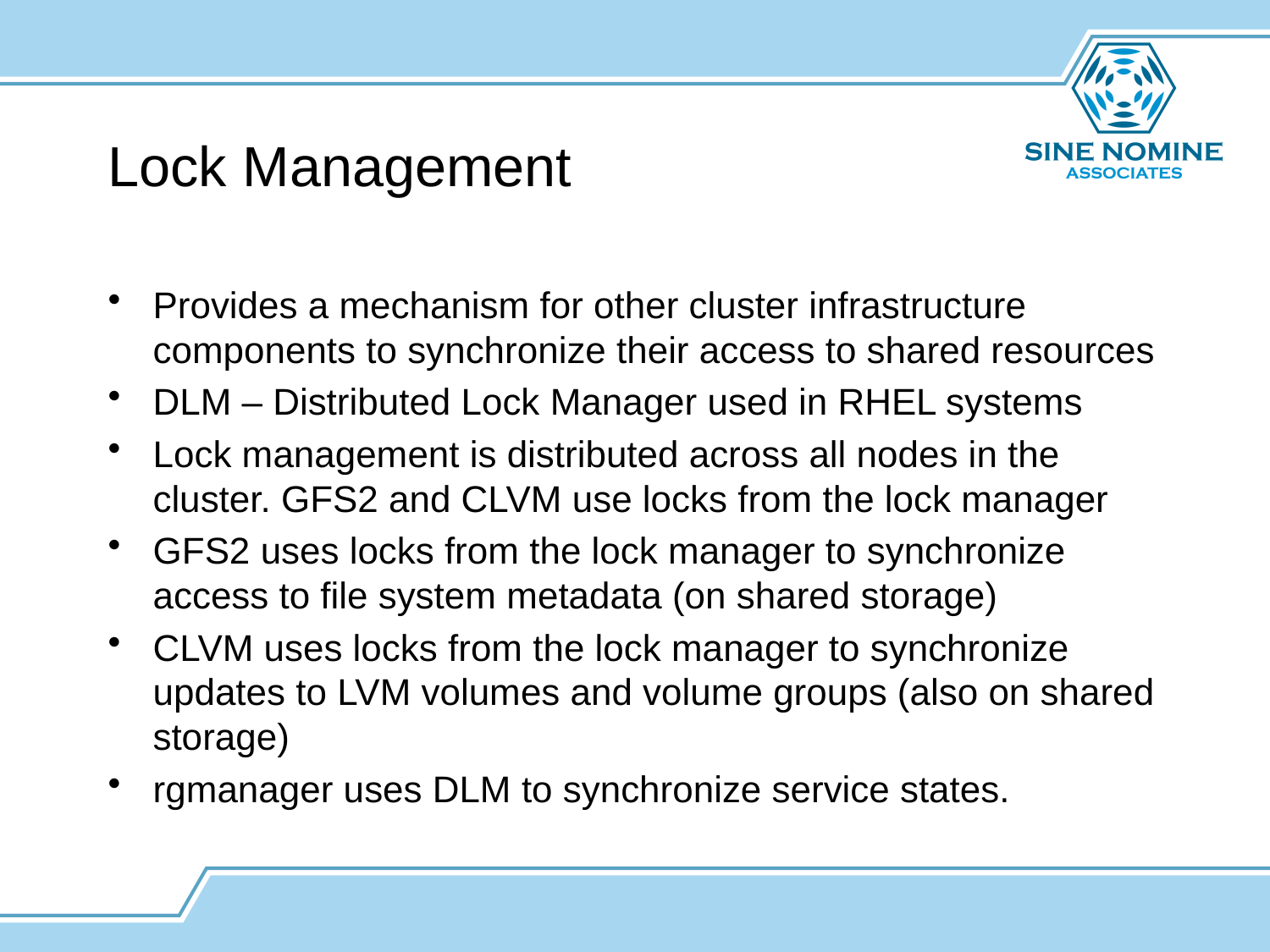

# Lock Management
Provides a mechanism for other cluster infrastructure components to synchronize their access to shared resources
DLM – Distributed Lock Manager used in RHEL systems
Lock management is distributed across all nodes in the cluster. GFS2 and CLVM use locks from the lock manager
GFS2 uses locks from the lock manager to synchronize access to file system metadata (on shared storage)
CLVM uses locks from the lock manager to synchronize updates to LVM volumes and volume groups (also on shared storage)
rgmanager uses DLM to synchronize service states.